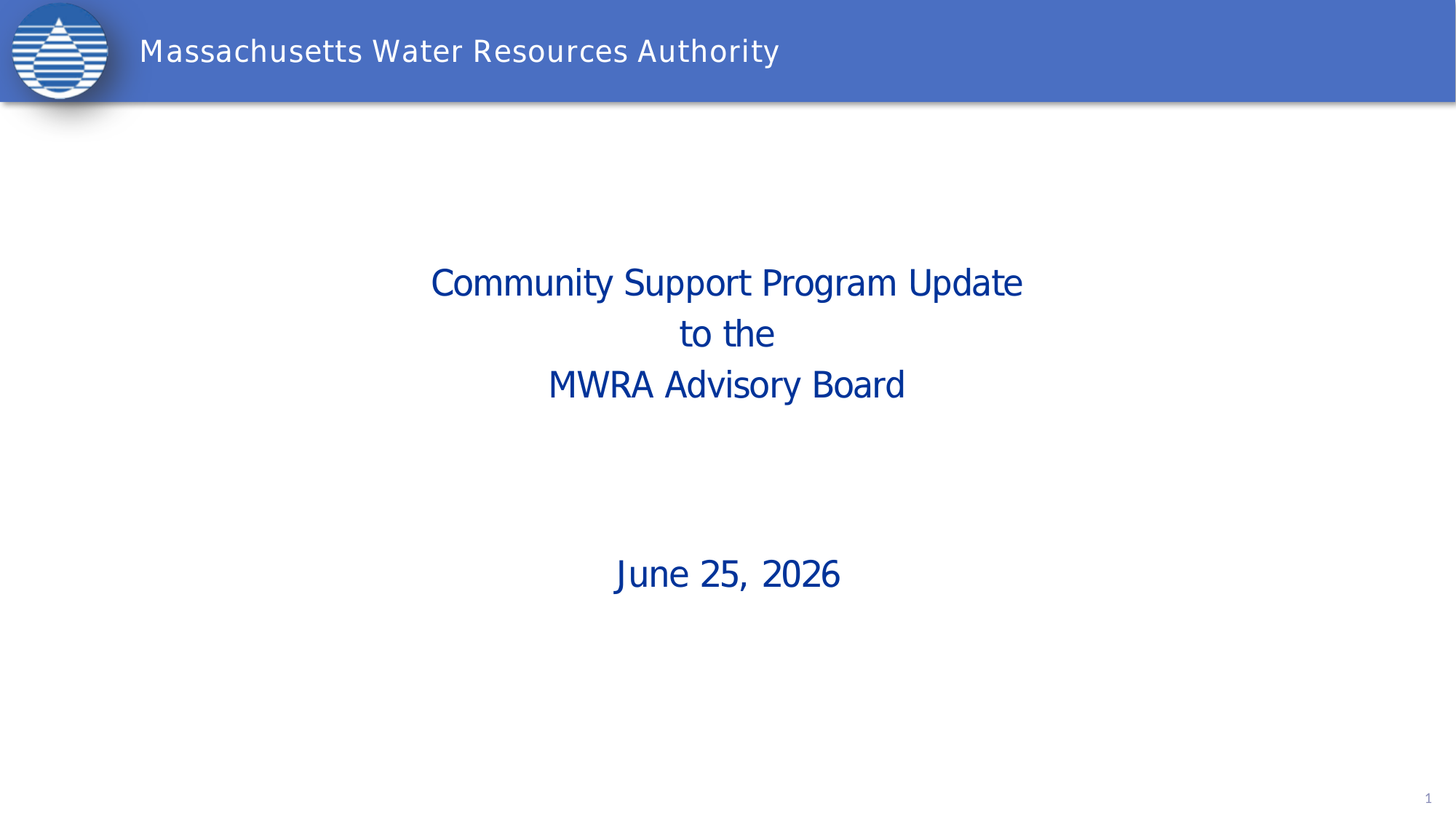

# Massachusetts Water Resources Authority
Community Support Program Update
to the
MWRA Advisory Board
June 25, 2026
1